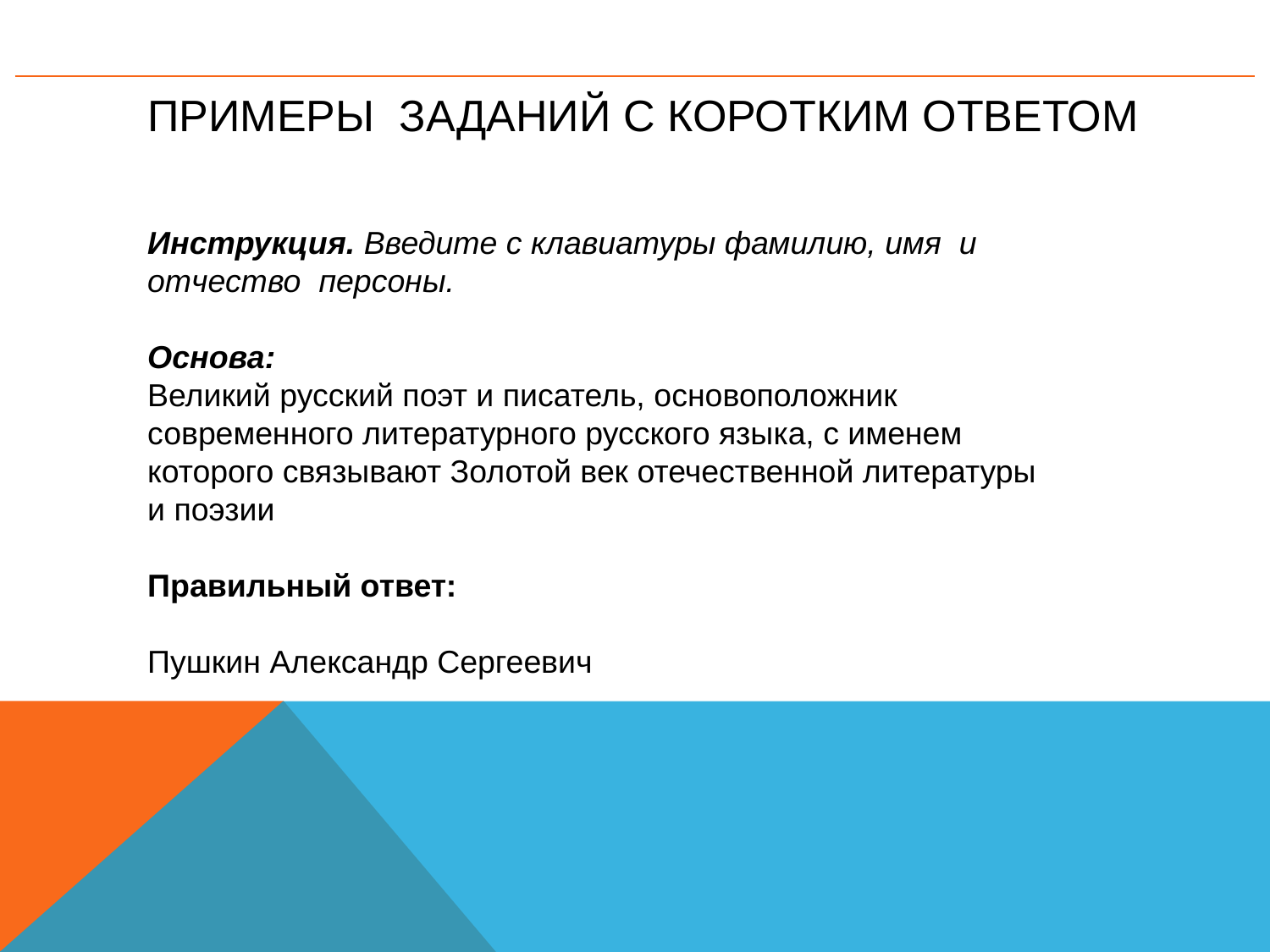

# Примеры  заданий с коротким ответом
Инструкция. Введите с клавиатуры фамилию, имя  и отчество  персоны.

Основа:
Великий русский поэт и писатель, основоположник современного литературного русского языка, с именем которого связывают Золотой век отечественной литературы и поэзии

Правильный ответ:

Пушкин Александр Сергеевич